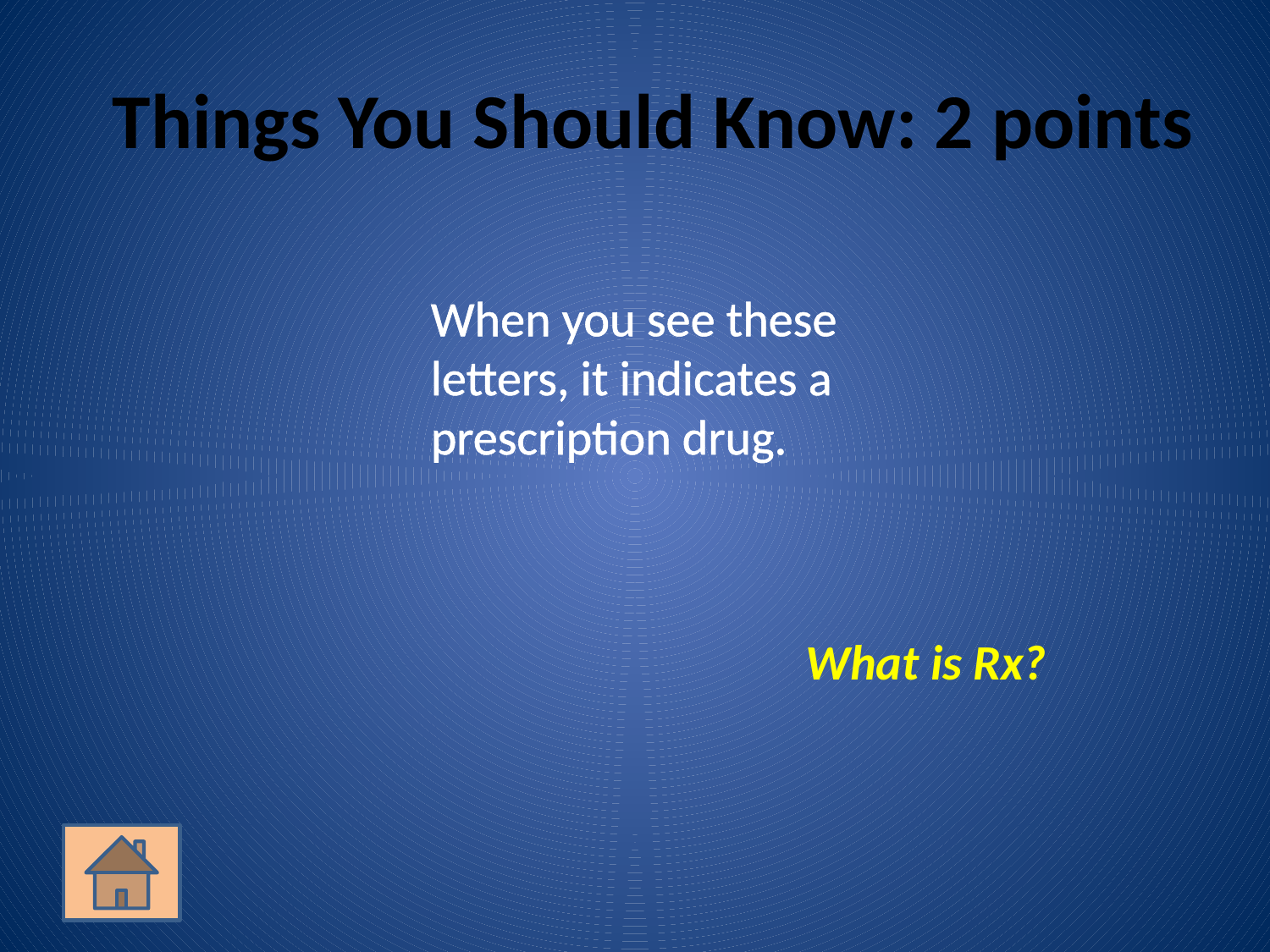

# Things You Should Know: 2 points

	When you see these letters, it indicates a prescription drug.
What is Rx?